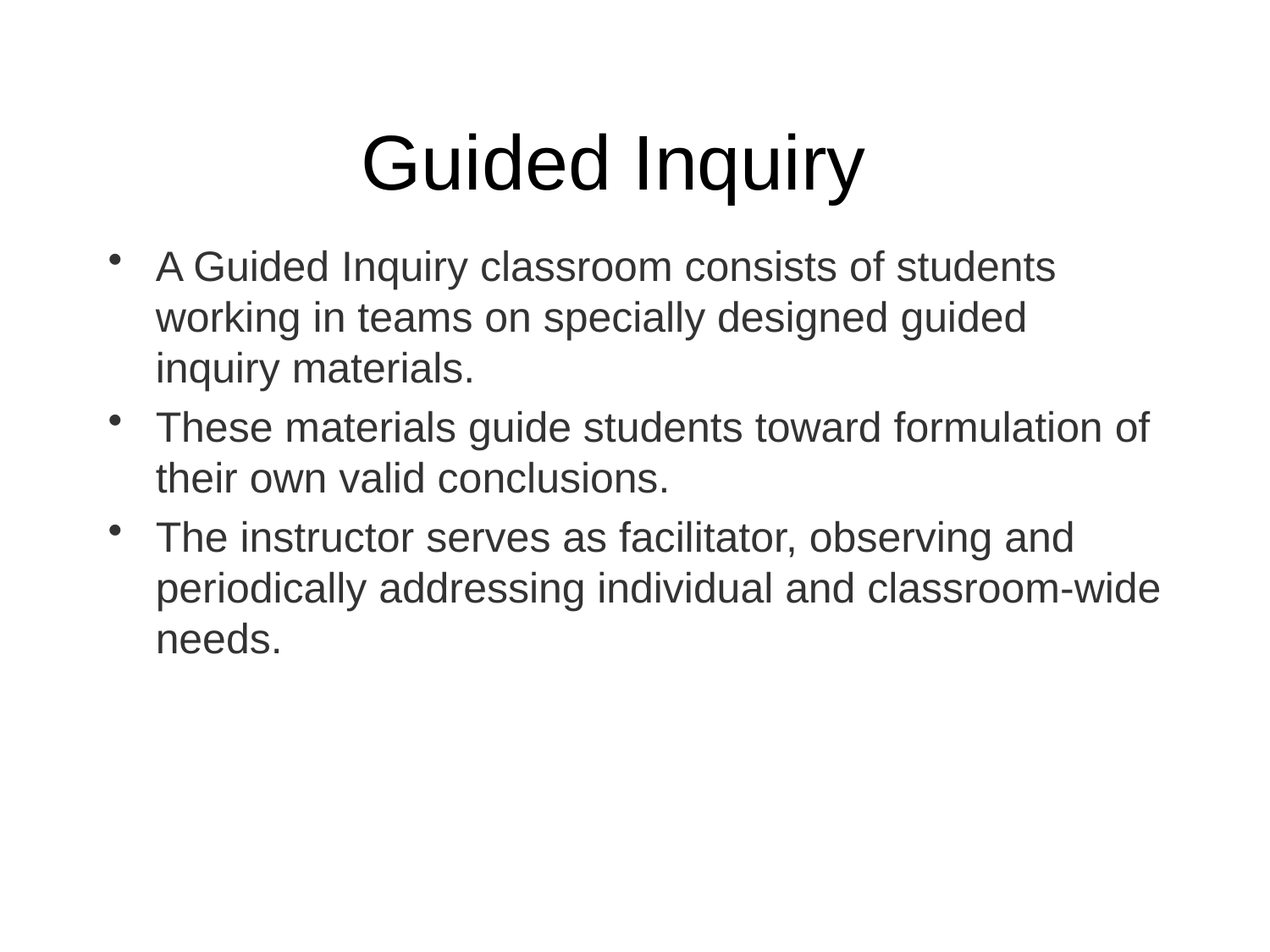

# Guided Inquiry
A Guided Inquiry classroom consists of students working in teams on specially designed guided inquiry materials.
These materials guide students toward formulation of their own valid conclusions.
The instructor serves as facilitator, observing and periodically addressing individual and classroom-wide needs.